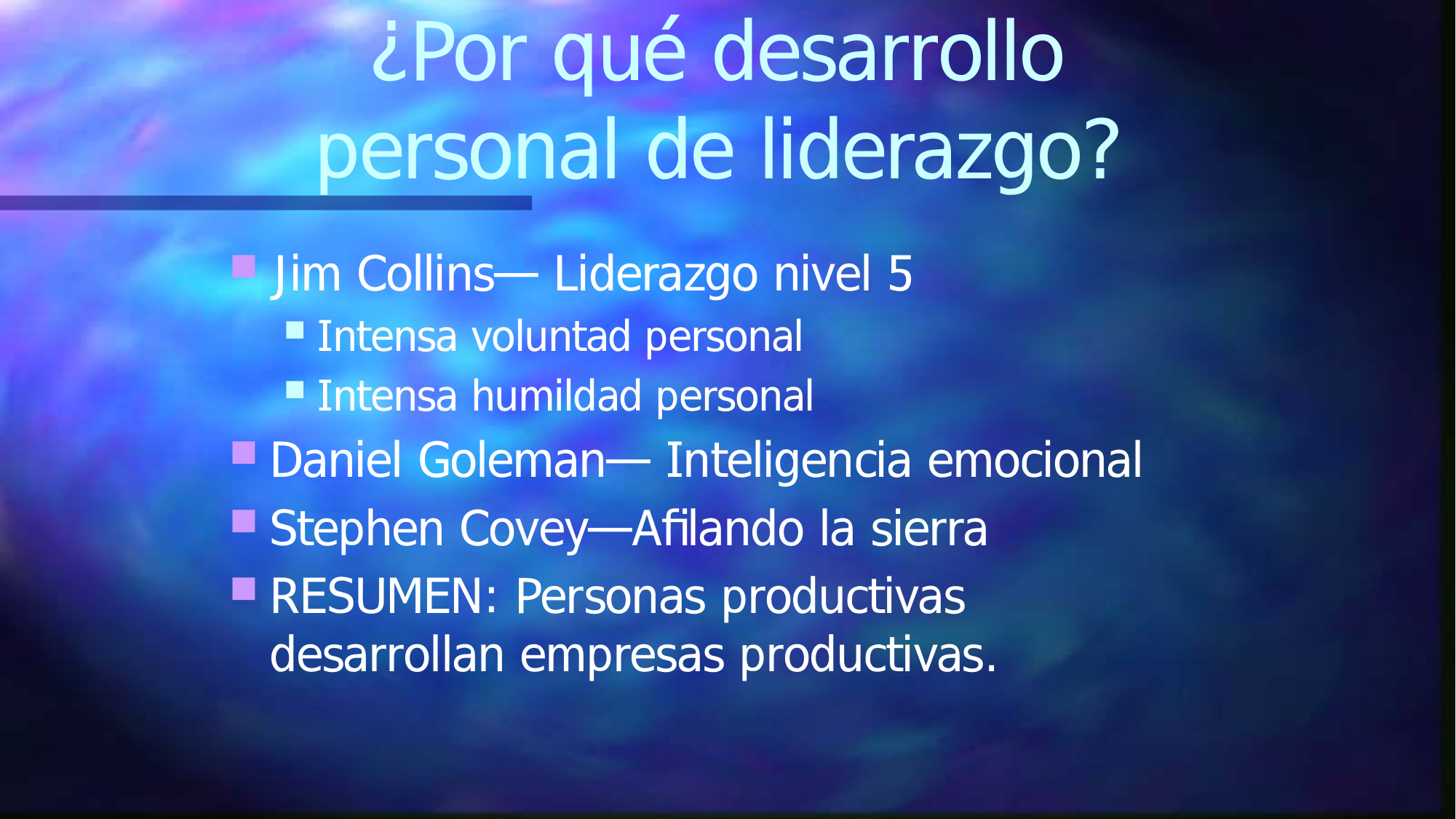

# ¿Por qué desarrollo personal de liderazgo?
Jim Collins— Liderazgo nivel 5
Intensa voluntad personal
Intensa humildad personal
Daniel Goleman— Inteligencia emocional
Stephen Covey—Afilando la sierra
RESUMEN: Personas productivas desarrollan empresas productivas.